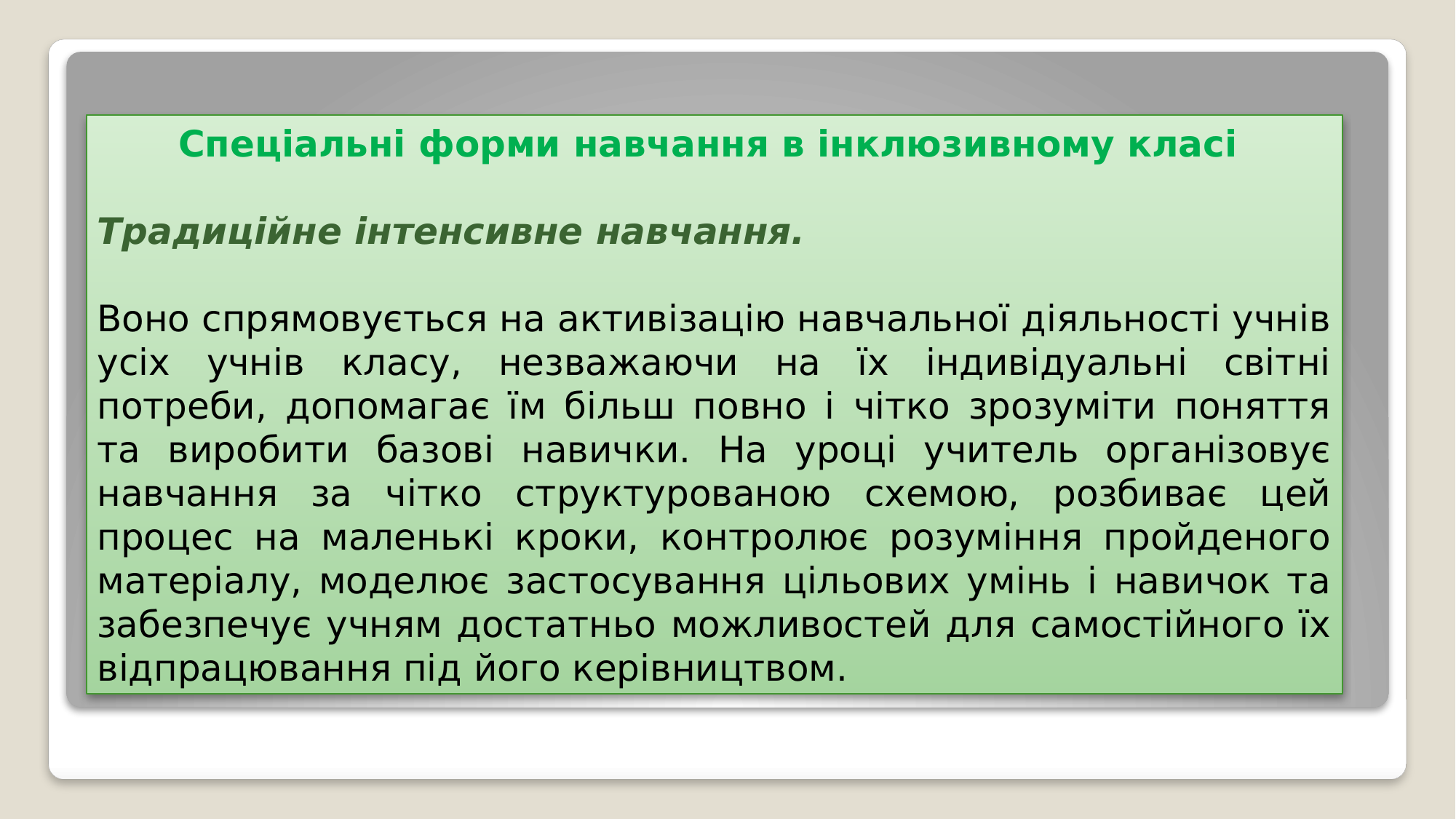

Спеціальні форми навчання в інклюзивному класі

Традиційне інтенсивне навчання.

Воно спрямовується на активізацію навчальної діяльності учнів усіх учнів класу, незважаючи на їх індивідуальні світні потреби, допомагає їм більш повно і чітко зрозуміти поняття та виробити базові навички. На уроці учитель організовує навчання за чітко структурованою схемою, розбиває цей процес на маленькі кроки, контролює розуміння пройденого матеріалу, моделює застосування цільових умінь і навичок та забезпечує учням достатньо можливостей для самостійного їх відпрацювання під його керівництвом.